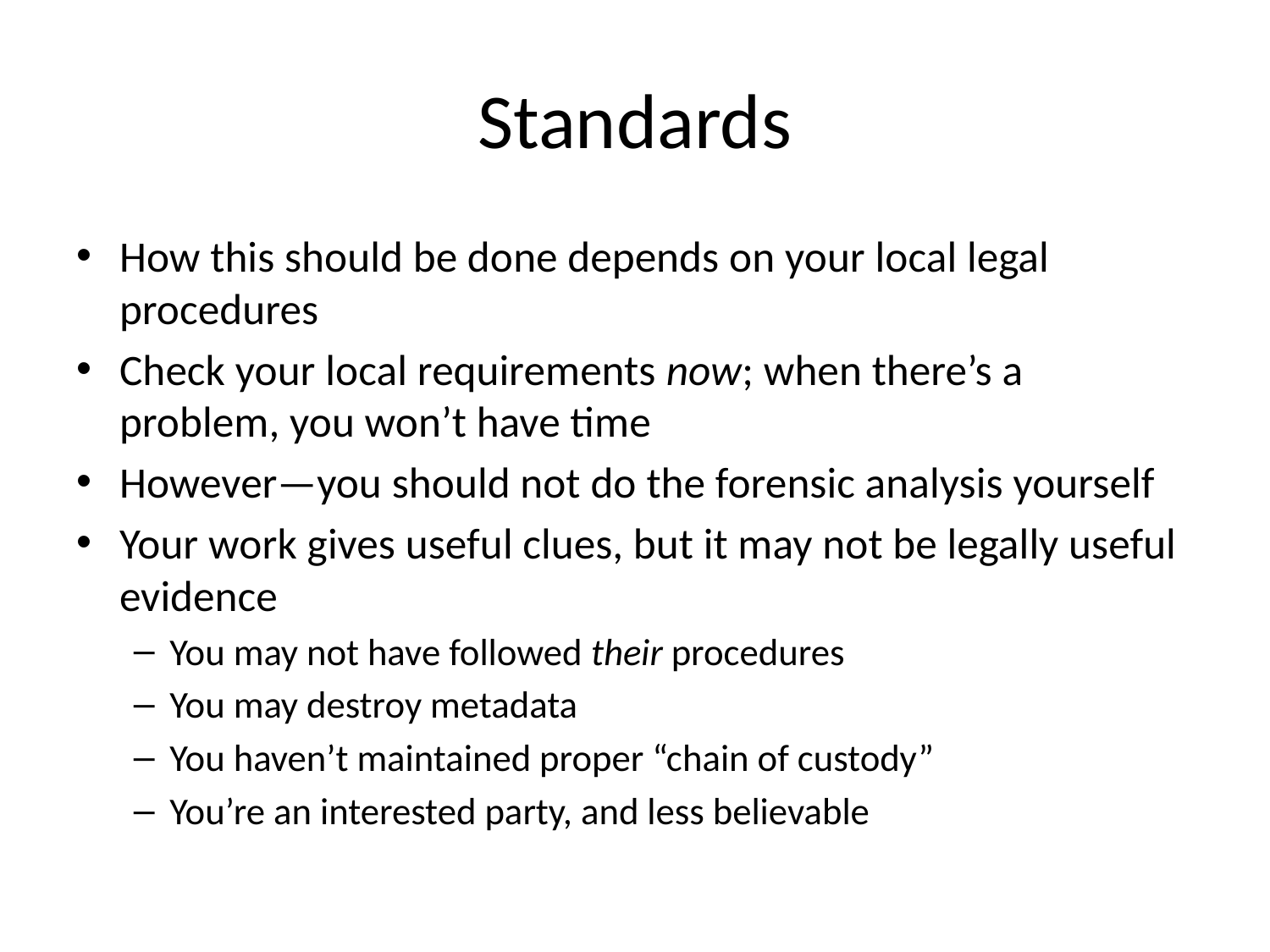

# Standards
How this should be done depends on your local legal procedures
Check your local requirements now; when there’s a problem, you won’t have time
However—you should not do the forensic analysis yourself
Your work gives useful clues, but it may not be legally useful evidence
You may not have followed their procedures
You may destroy metadata
You haven’t maintained proper “chain of custody”
You’re an interested party, and less believable